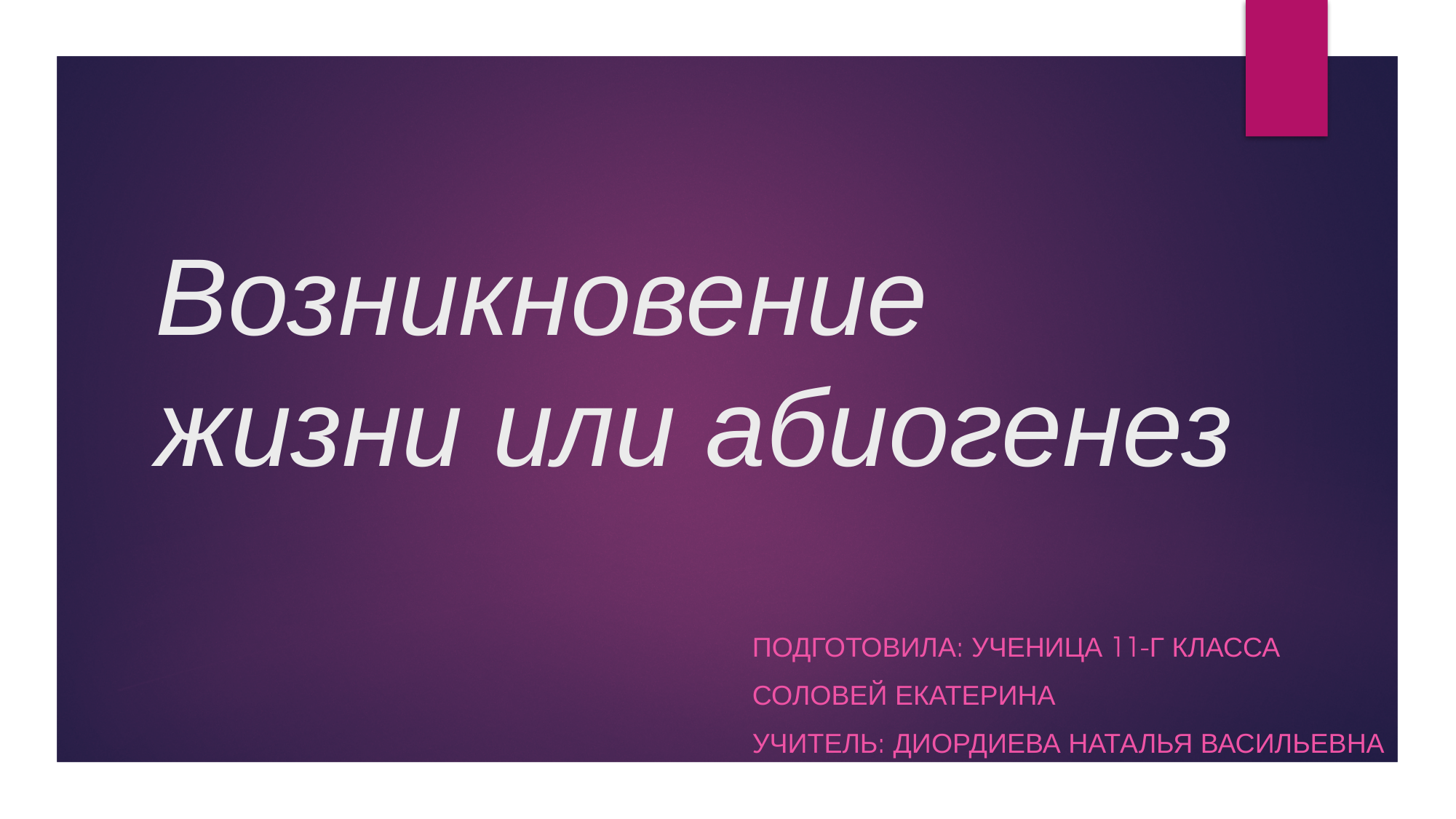

# Возникновение жизни или абиогенез
Подготовила: ученица 11-Г класса
Соловей Екатерина
Учитель: Диордиева Наталья Васильевна